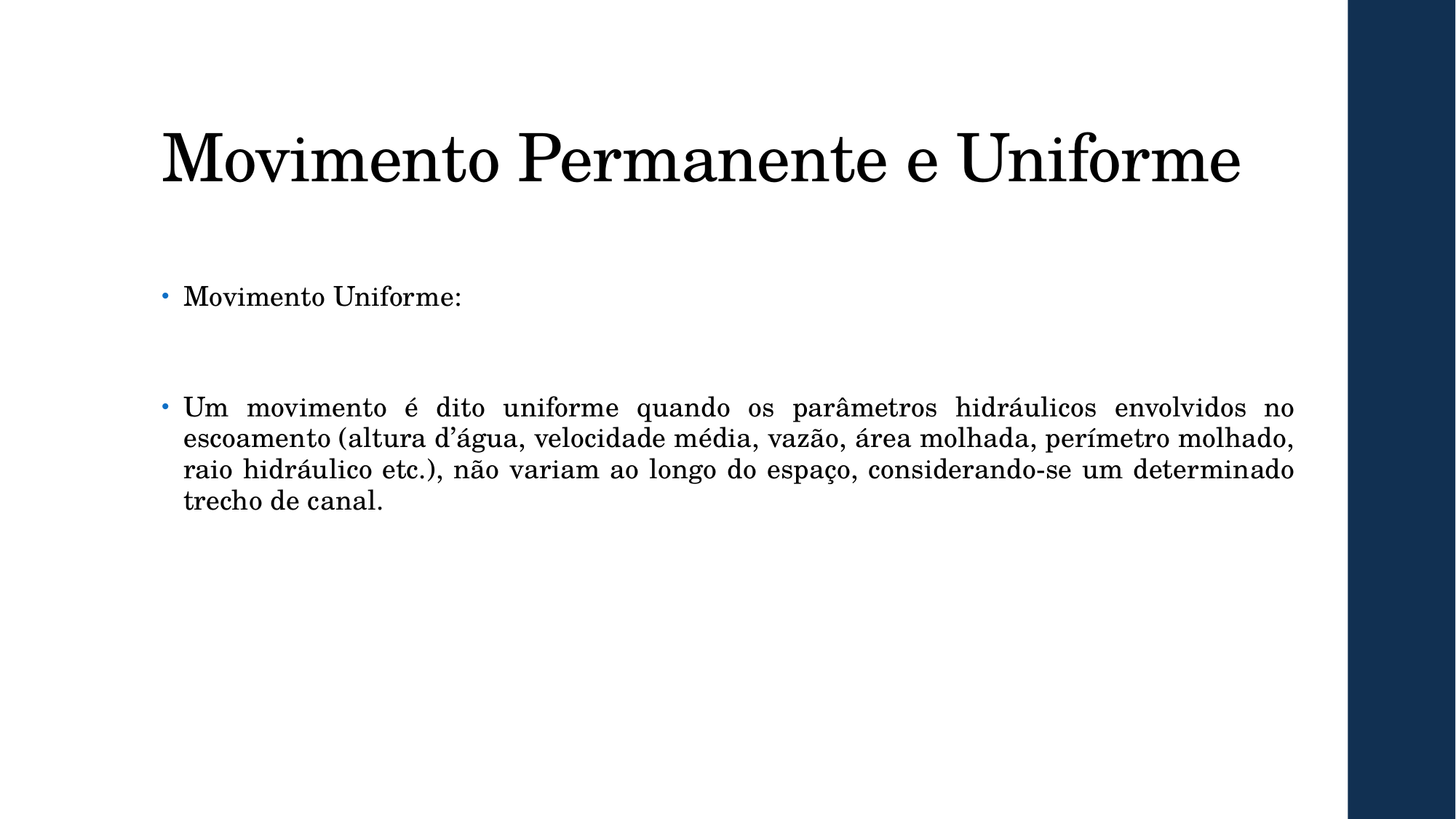

# Movimento Permanente e Uniforme

Movimento Uniforme:

Um movimento é dito uniforme quando os parâmetros hidráulicos envolvidos no escoamento (altura d’água, velocidade média, vazão, área molhada, perímetro molhado, raio hidráulico etc.), não variam ao longo do espaço, considerando-se um determinado trecho de canal.